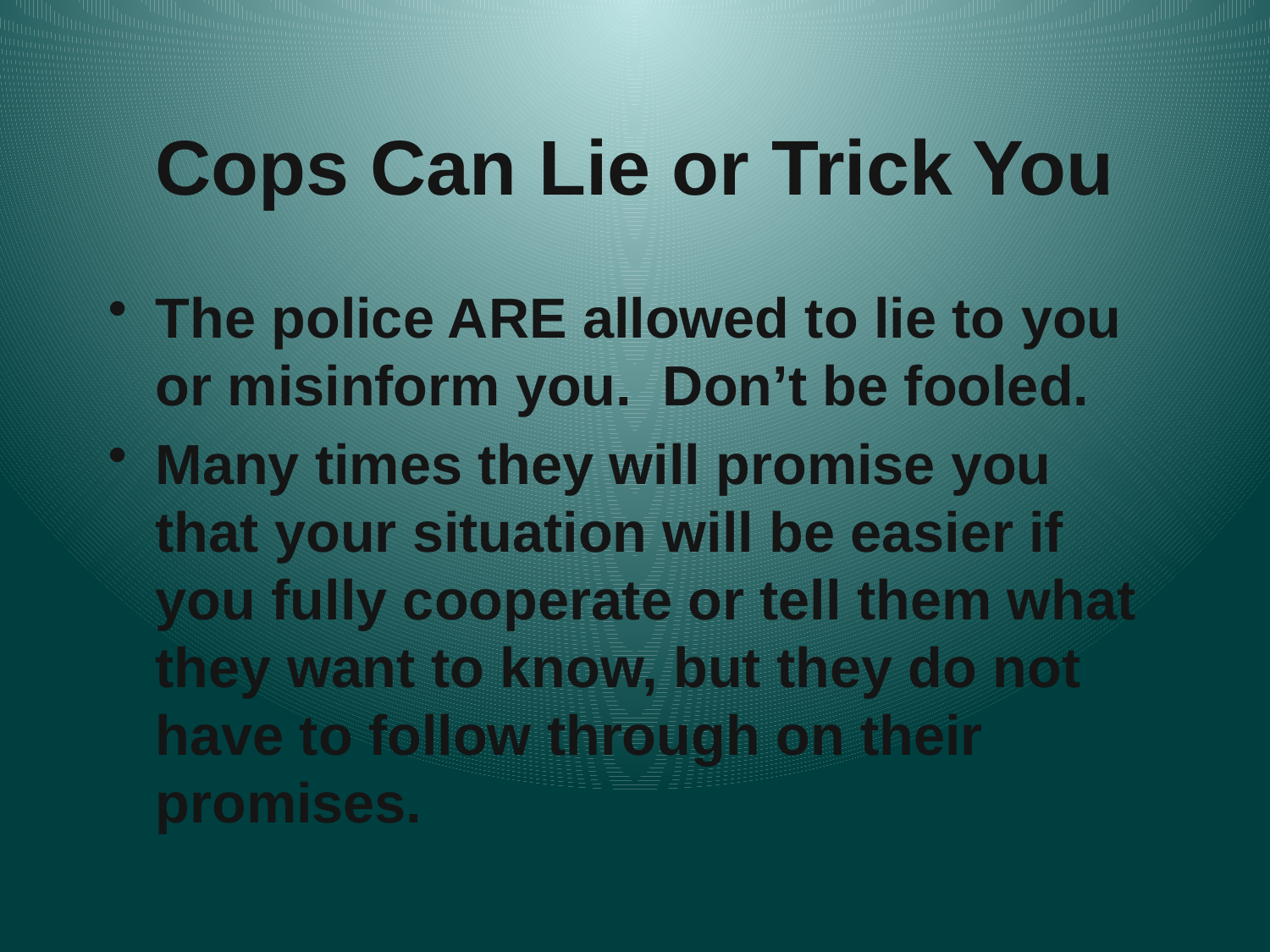

# Cops Can Lie or Trick You
The police ARE allowed to lie to you or misinform you.  Don’t be fooled.
Many times they will promise you that your situation will be easier if you fully cooperate or tell them what they want to know, but they do not have to follow through on their promises.